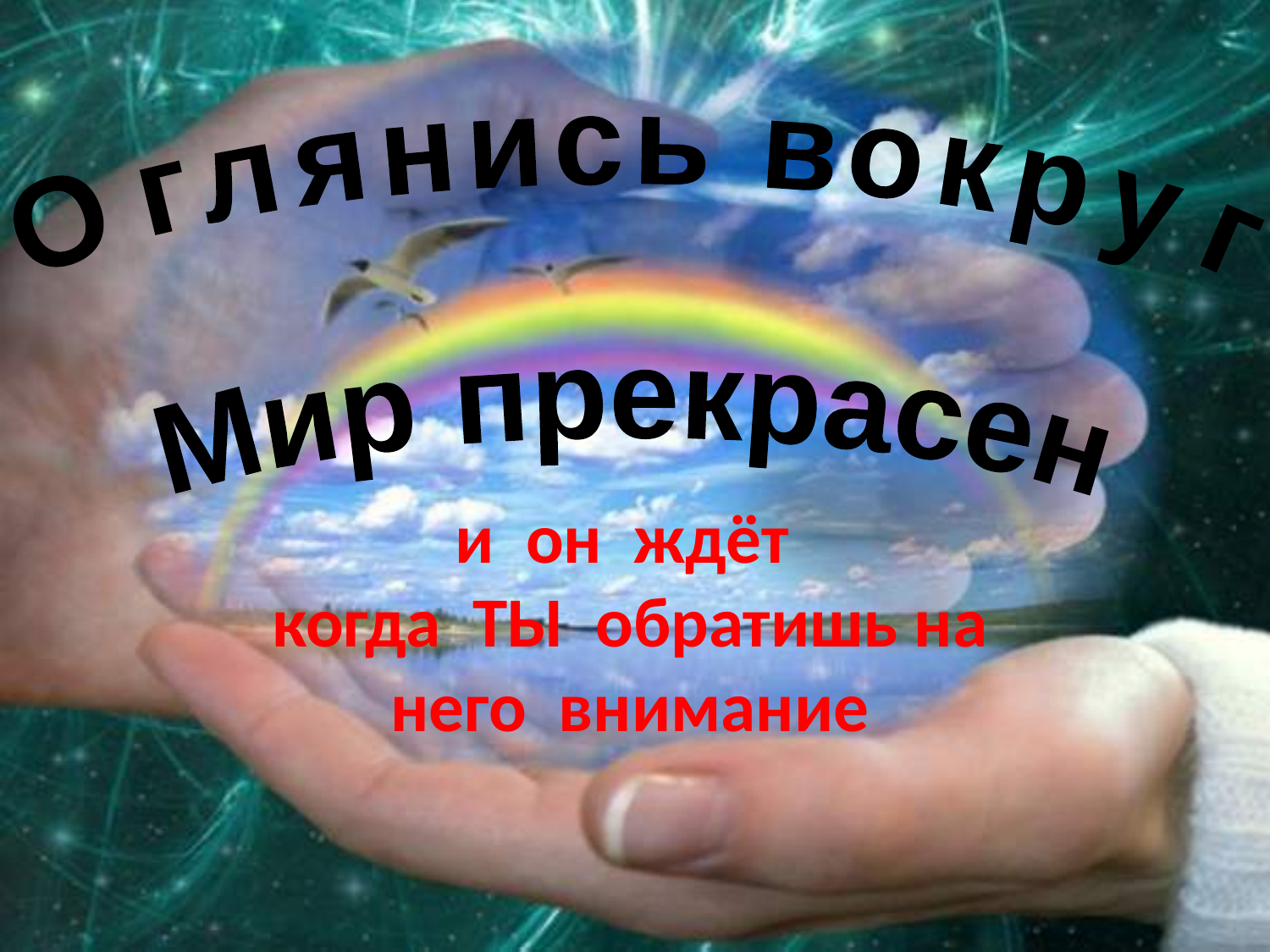

Оглянись вокруг

Мир прекрасен
и  он  ждёт
когда  ТЫ  обратишь на него  внимание